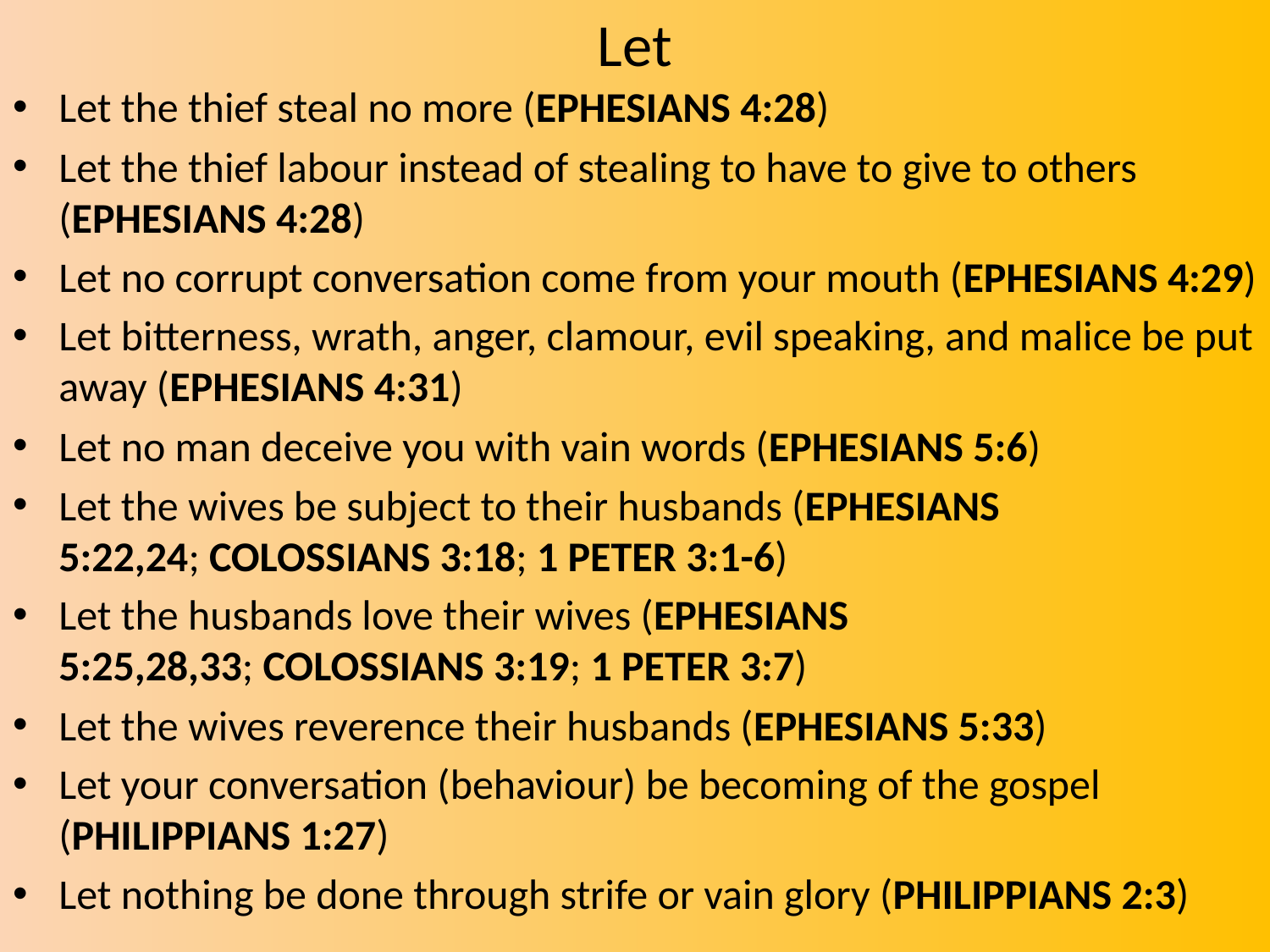

# Let
Let the thief steal no more (EPHESIANS 4:28)
Let the thief labour instead of stealing to have to give to others (EPHESIANS 4:28)
Let no corrupt conversation come from your mouth (EPHESIANS 4:29)
Let bitterness, wrath, anger, clamour, evil speaking, and malice be put away (EPHESIANS 4:31)
Let no man deceive you with vain words (EPHESIANS 5:6)
Let the wives be subject to their husbands (EPHESIANS 5:22,24; COLOSSIANS 3:18; 1 PETER 3:1-6)
Let the husbands love their wives (EPHESIANS 5:25,28,33; COLOSSIANS 3:19; 1 PETER 3:7)
Let the wives reverence their husbands (EPHESIANS 5:33)
Let your conversation (behaviour) be becom­ing of the gospel (PHILIPPIANS 1:27)
Let nothing be done through strife or vain glory (PHILIPPIANS 2:3)